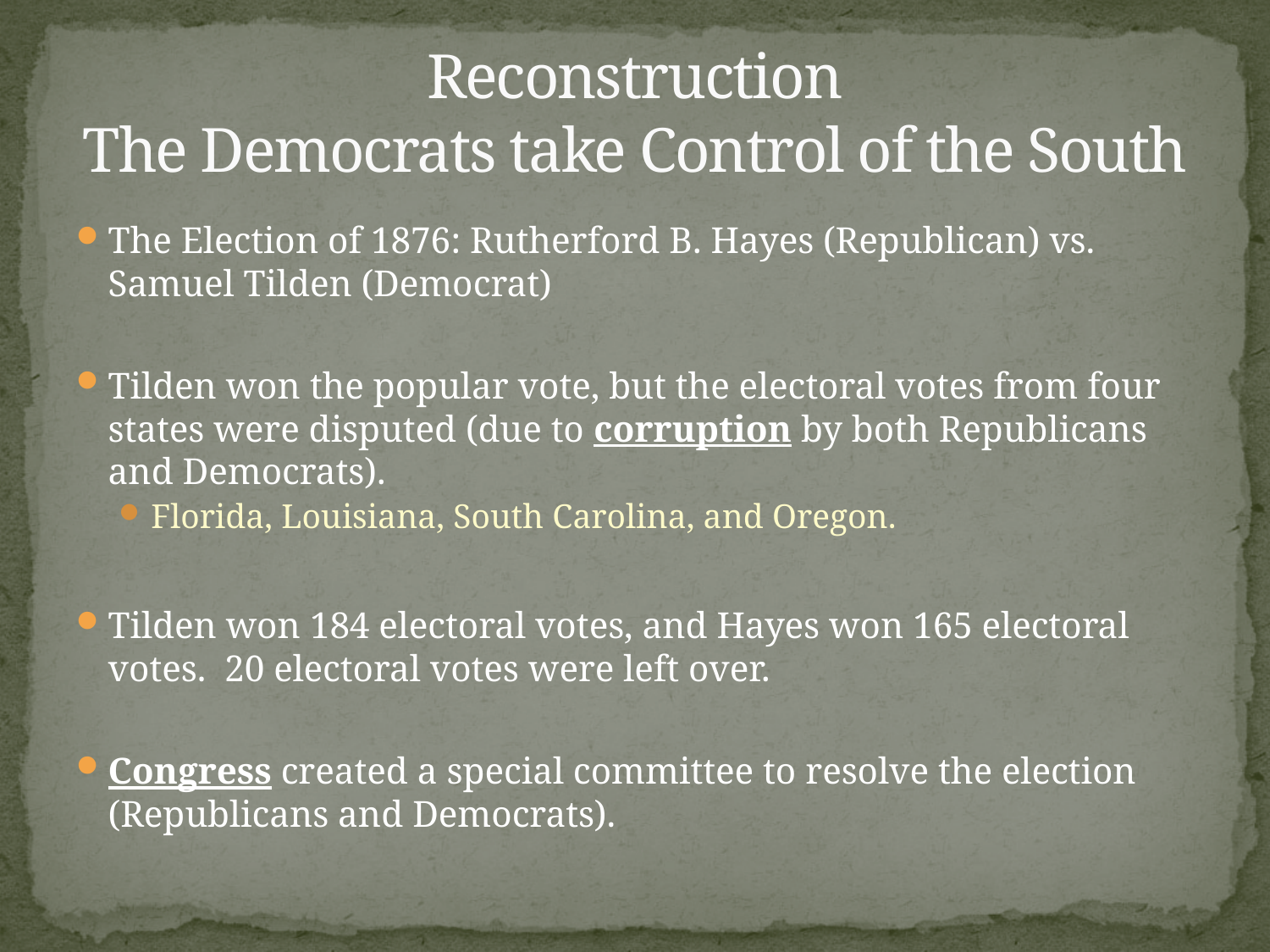

# Reconstruction The Democrats take Control of the South
The Election of 1876: Rutherford B. Hayes (Republican) vs. Samuel Tilden (Democrat)

Tilden won the popular vote, but the electoral votes from four states were disputed (due to corruption by both Republicans and Democrats).
Florida, Louisiana, South Carolina, and Oregon.

Tilden won 184 electoral votes, and Hayes won 165 electoral votes.  20 electoral votes were left over.

Congress created a special committee to resolve the election (Republicans and Democrats).